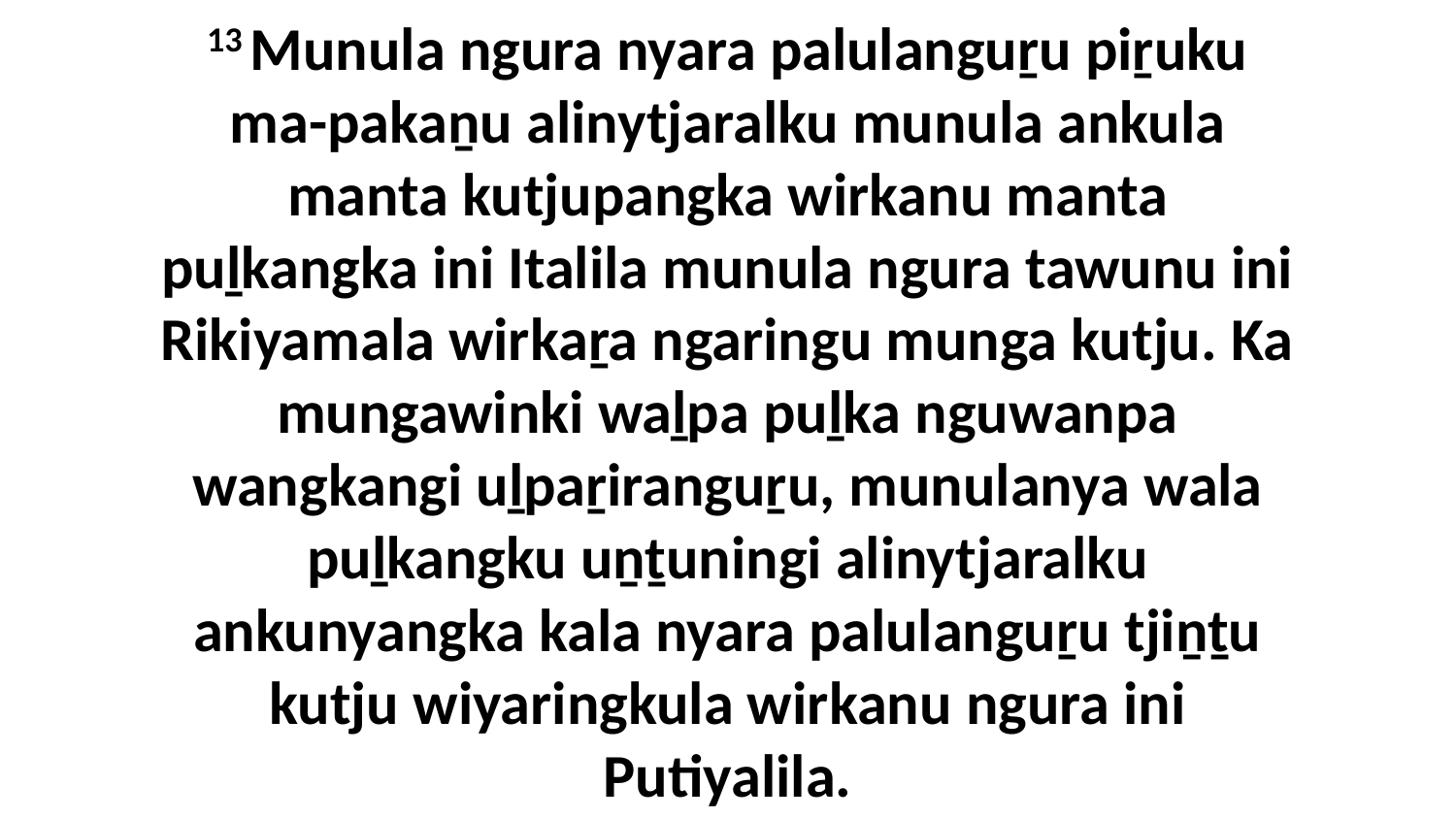

13 Munula ngura nyara palulanguṟu piṟuku ma-pakaṉu alinytjaralku munula ankula manta kutjupangka wirkanu manta puḻkangka ini Italila munula ngura tawunu ini Rikiyamala wirkaṟa ngaringu munga kutju. Ka mungawinki waḻpa puḻka nguwanpa wangkangi uḻpaṟiranguṟu, munulanya wala puḻkangku uṉṯuningi alinytjaralku ankunyangka kala nyara palulanguṟu tjiṉṯu kutju wiyaringkula wirkanu ngura ini Putiyalila.